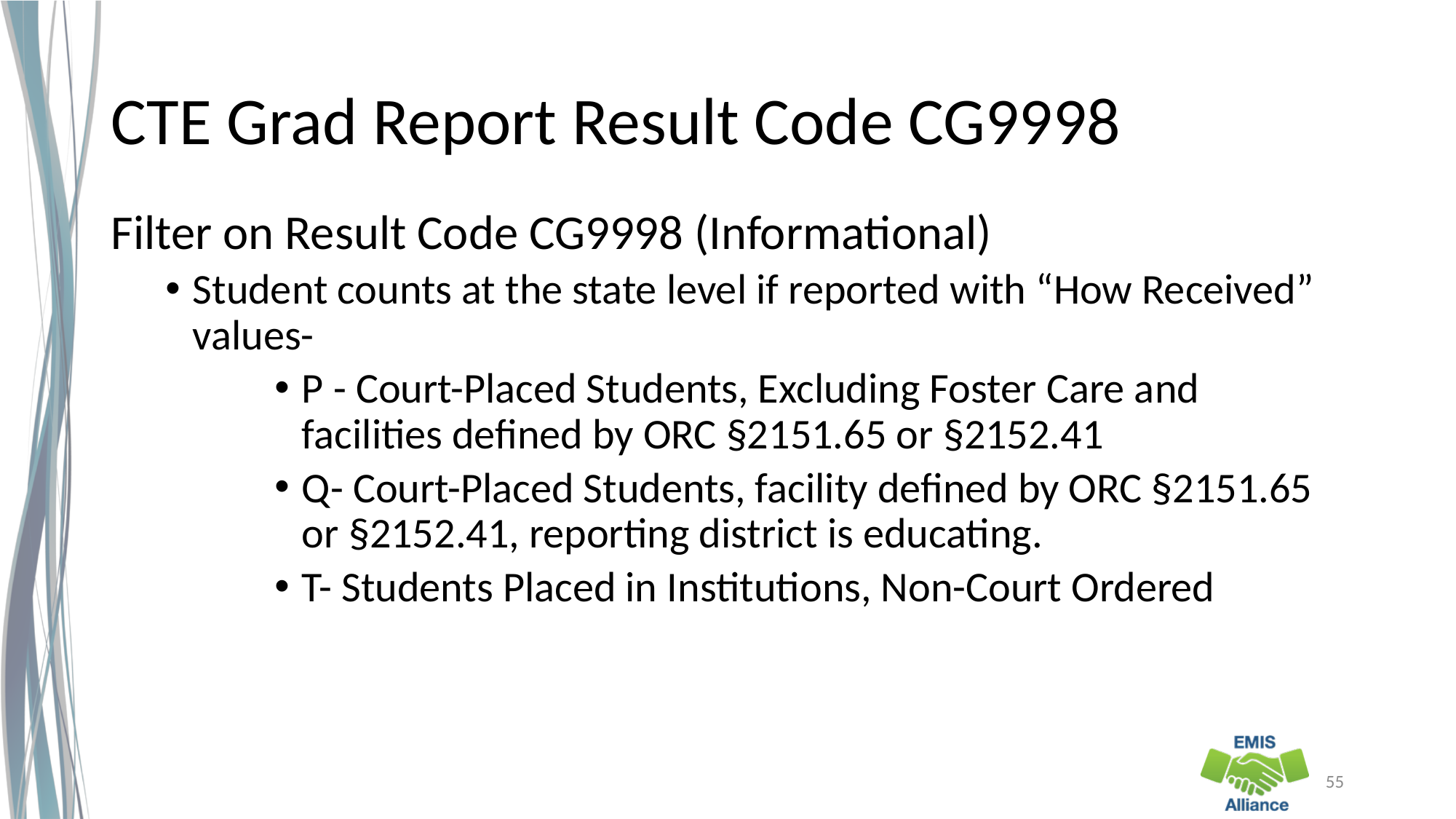

# CTE Grad Report Result Code CG9998
Filter on Result Code CG9998 (Informational)
Student counts at the state level if reported with “How Received” values-
P - Court-Placed Students, Excluding Foster Care and facilities defined by ORC §2151.65 or §2152.41
Q- Court-Placed Students, facility defined by ORC §2151.65 or §2152.41, reporting district is educating.
T- Students Placed in Institutions, Non-Court Ordered

55